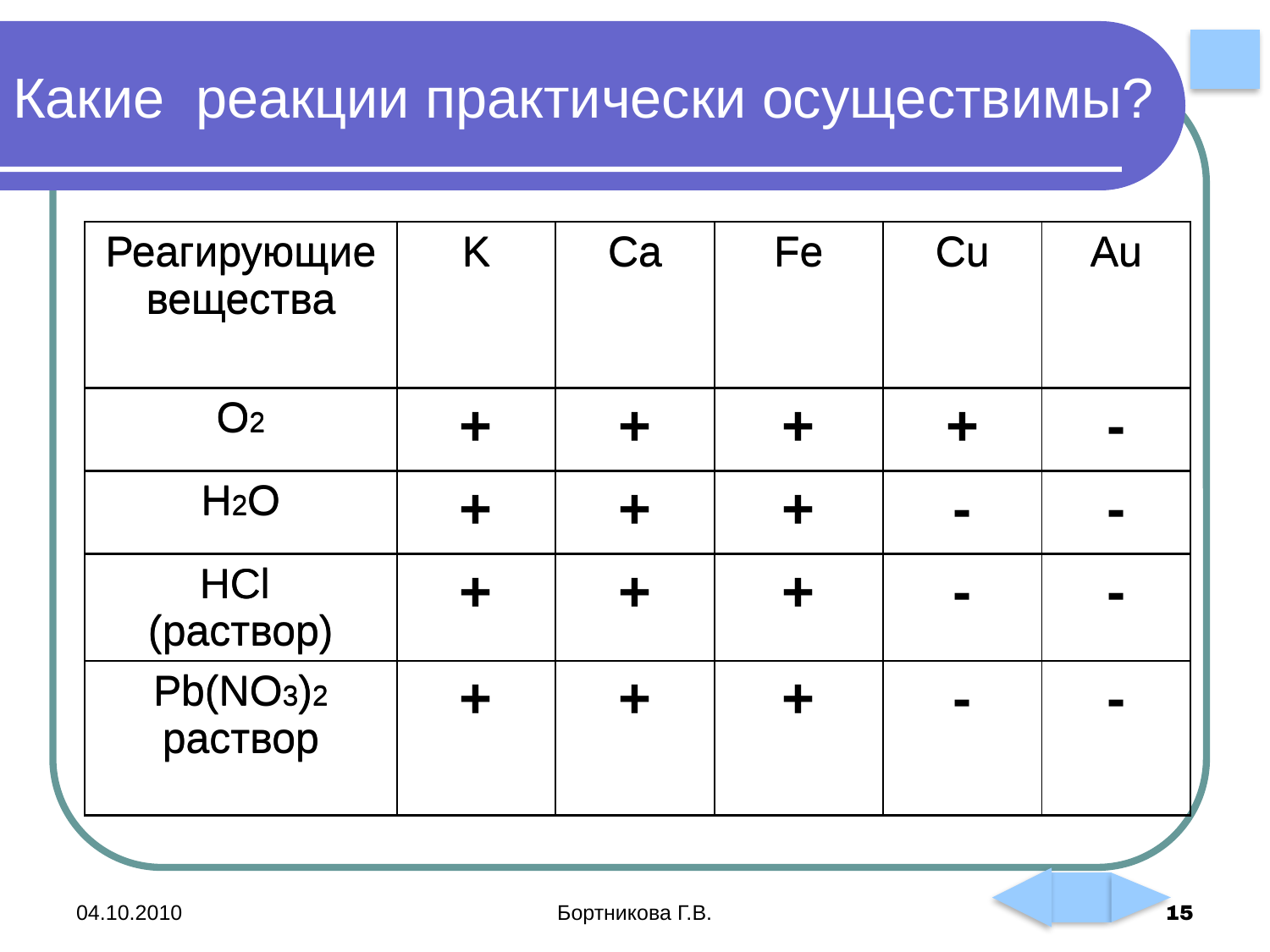

# Какие  реакции практически осуществимы?
| Реагирующие вещества | K | Ca | Fe | Cu | Au |
| --- | --- | --- | --- | --- | --- |
| О2 | + | + | + | + | - |
| Н2О | + | + | + | - | - |
| HCl (раствор) | + | + | + | - | - |
| Pb(NO3)2 раствор | + | + | + | - | - |
| Реагирующие вещества | K | Ca | Fe | Cu | Au |
| --- | --- | --- | --- | --- | --- |
| О2 |  |  |  |  |  |
| Н2О |  |  |  |  |  |
| HCl (раствор) |  |  |  |  |  |
| Pb(NO3)2 раствор |  |  |  |  |  |
04.10.2010
Бортникова Г.В.
15